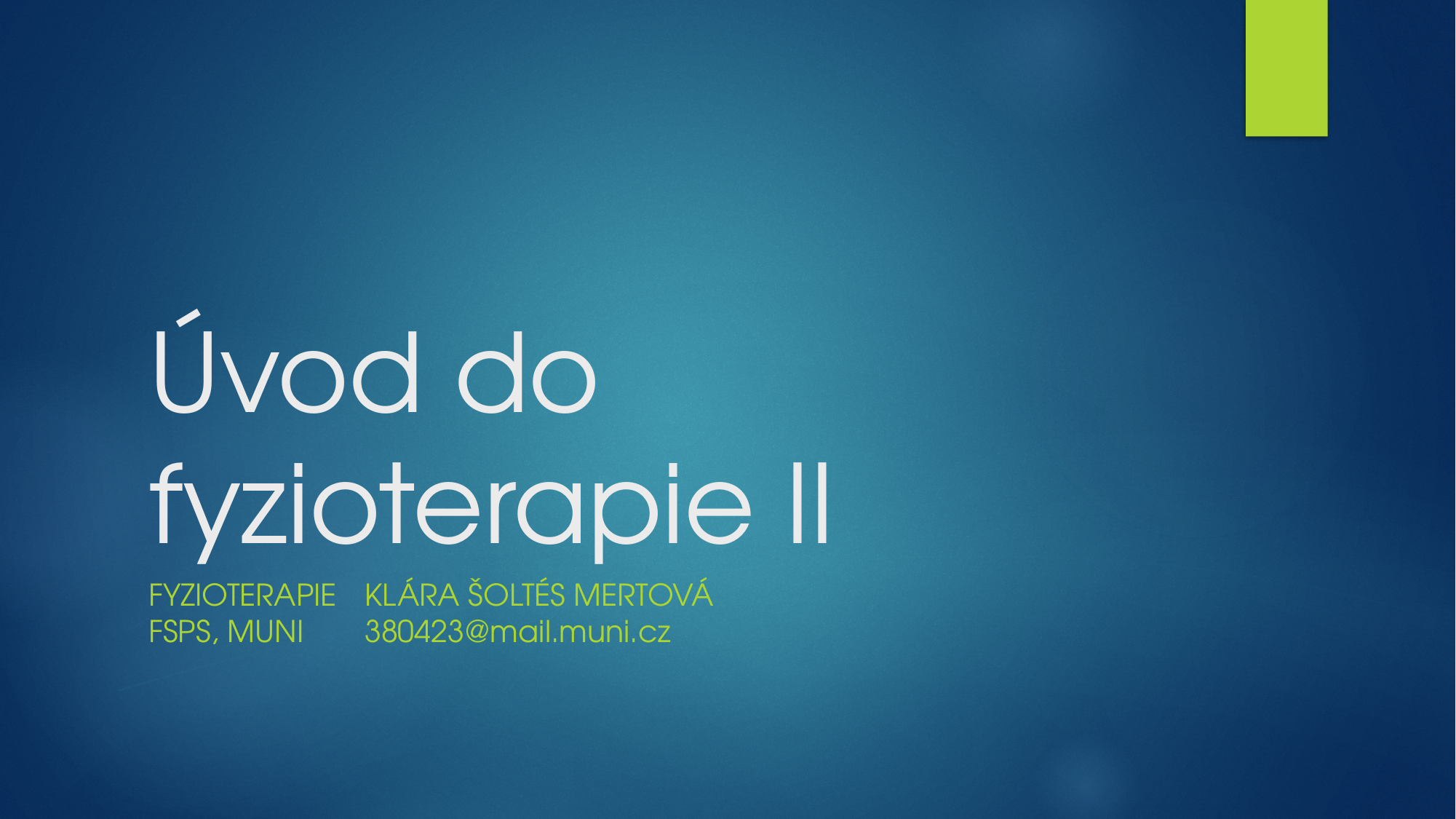

# Úvod do fyzioterapie II
Fyzioterapie											Klára Šoltés Mertová
FSPS, muni												380423@mail.muni.cz